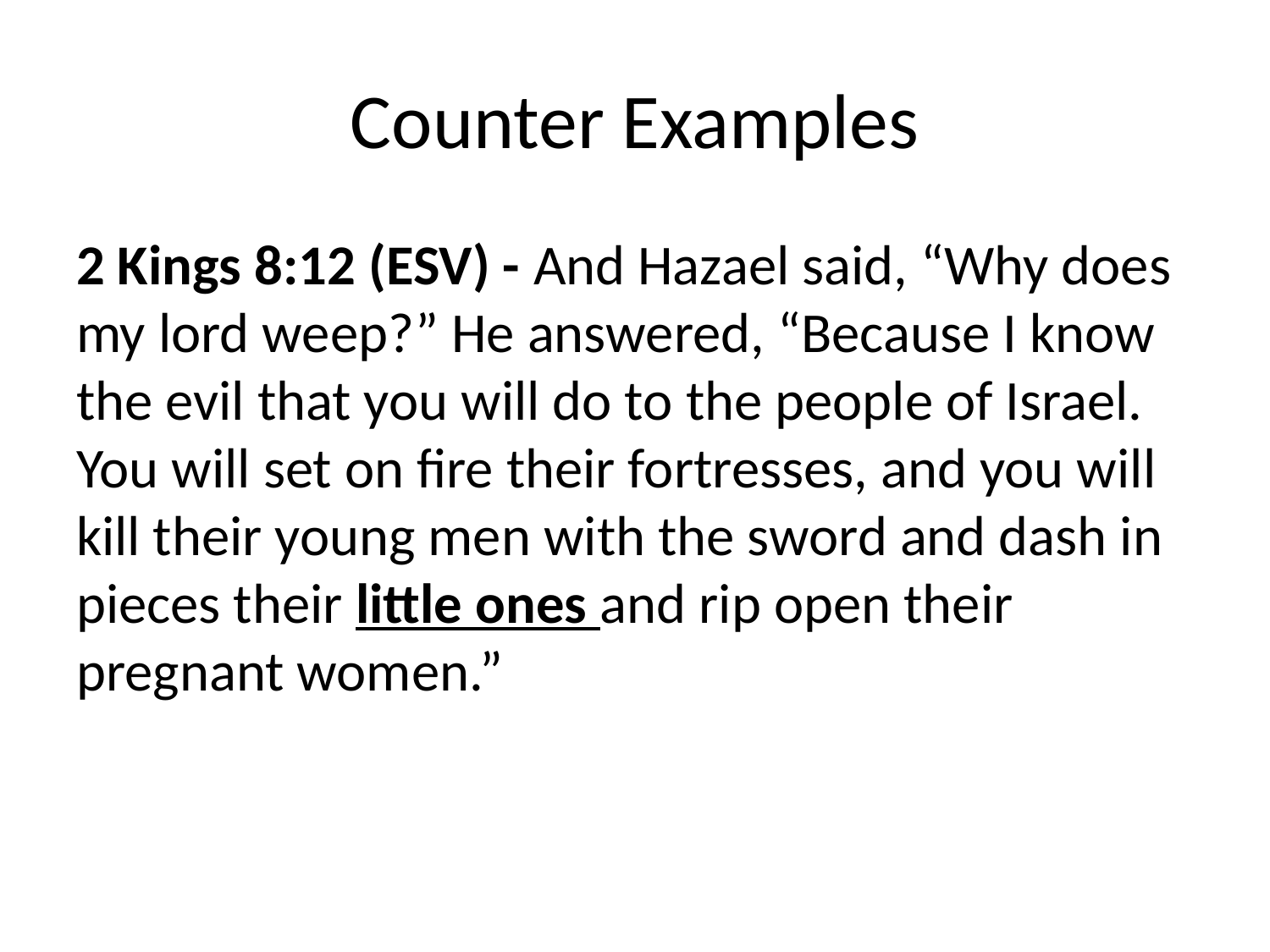

# Counter Examples
2 Kings 8:12 (ESV) - And Hazael said, “Why does my lord weep?” He answered, “Because I know the evil that you will do to the people of Israel. You will set on fire their fortresses, and you will kill their young men with the sword and dash in pieces their little ones and rip open their pregnant women.”